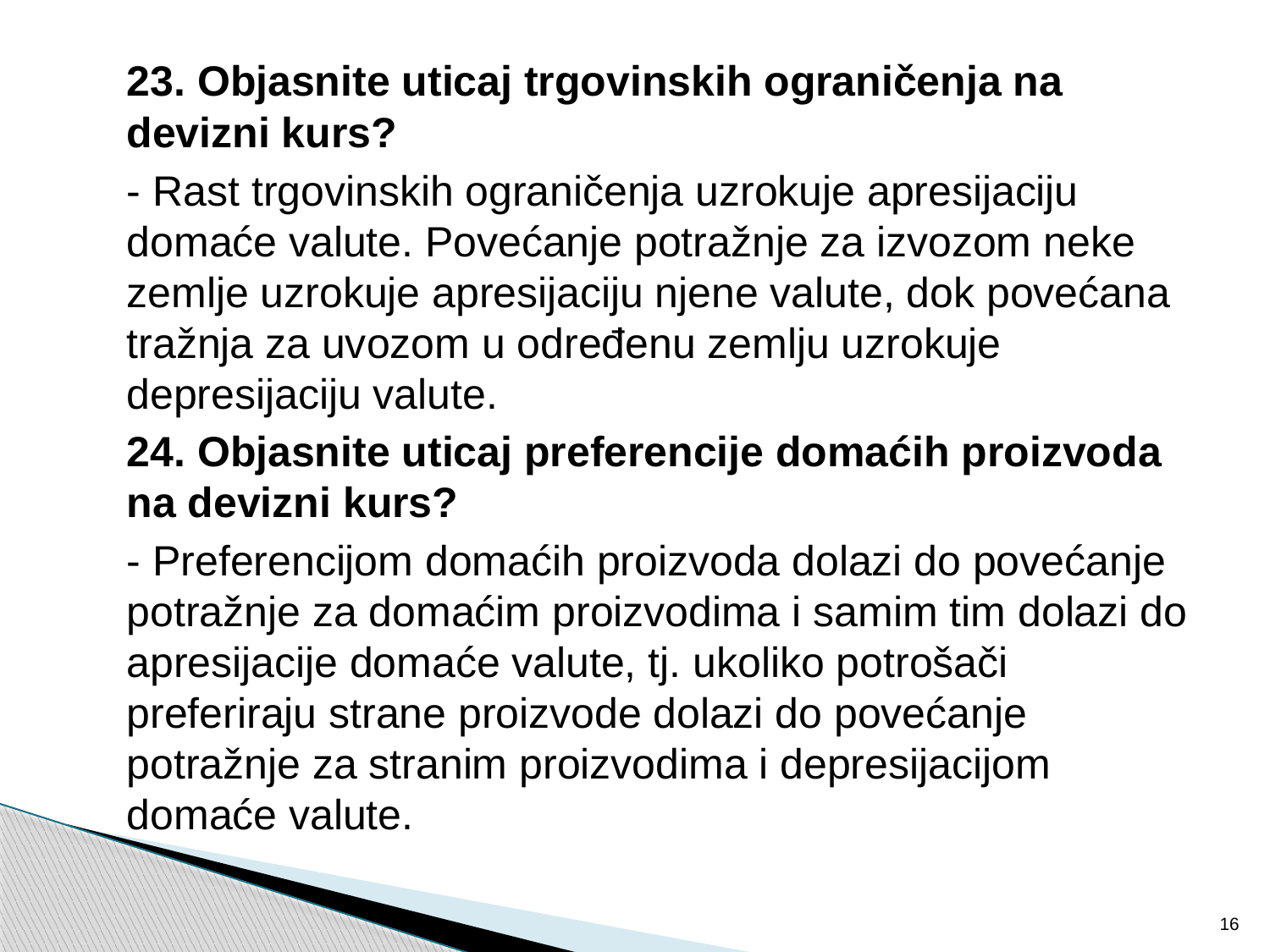

23. Objasnite uticaj trgovinskih ograničenja na devizni kurs?
	- Rast trgovinskih ograničenja uzrokuje apresijaciju domaće valute. Povećanje potražnje za izvozom neke zemlje uzrokuje apresijaciju njene valute, dok povećana tražnja za uvozom u određenu zemlju uzrokuje depresijaciju valute.
	24. Objasnite uticaj preferencije domaćih proizvoda na devizni kurs?
	- Preferencijom domaćih proizvoda dolazi do povećanje potražnje za domaćim proizvodima i samim tim dolazi do apresijacije domaće valute, tj. ukoliko potrošači preferiraju strane proizvode dolazi do povećanje potražnje za stranim proizvodima i depresijacijom domaće valute.

16